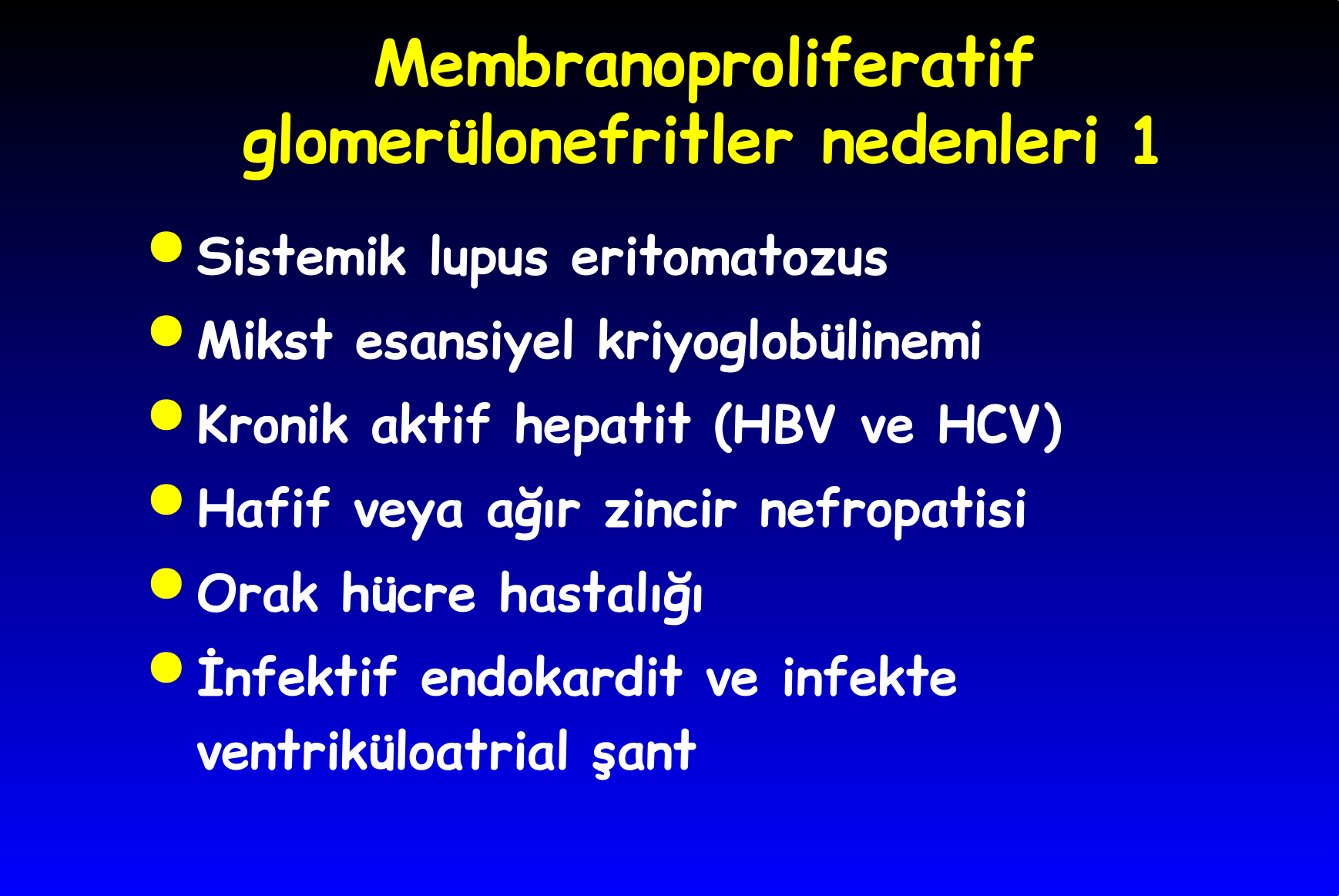

# Membranoproliferatif glomerülonefritler nedenleri 1
Sistemik lupus eritomatozus
Mikst esansiyel kriyoglobülinemi
Kronik aktif hepatit (HBV ve HCV)
Hafif veya ağır zincir nefropatisi
Orak hücre hastalığı
İnfektif endokardit ve infekte ventriküloatrial şant